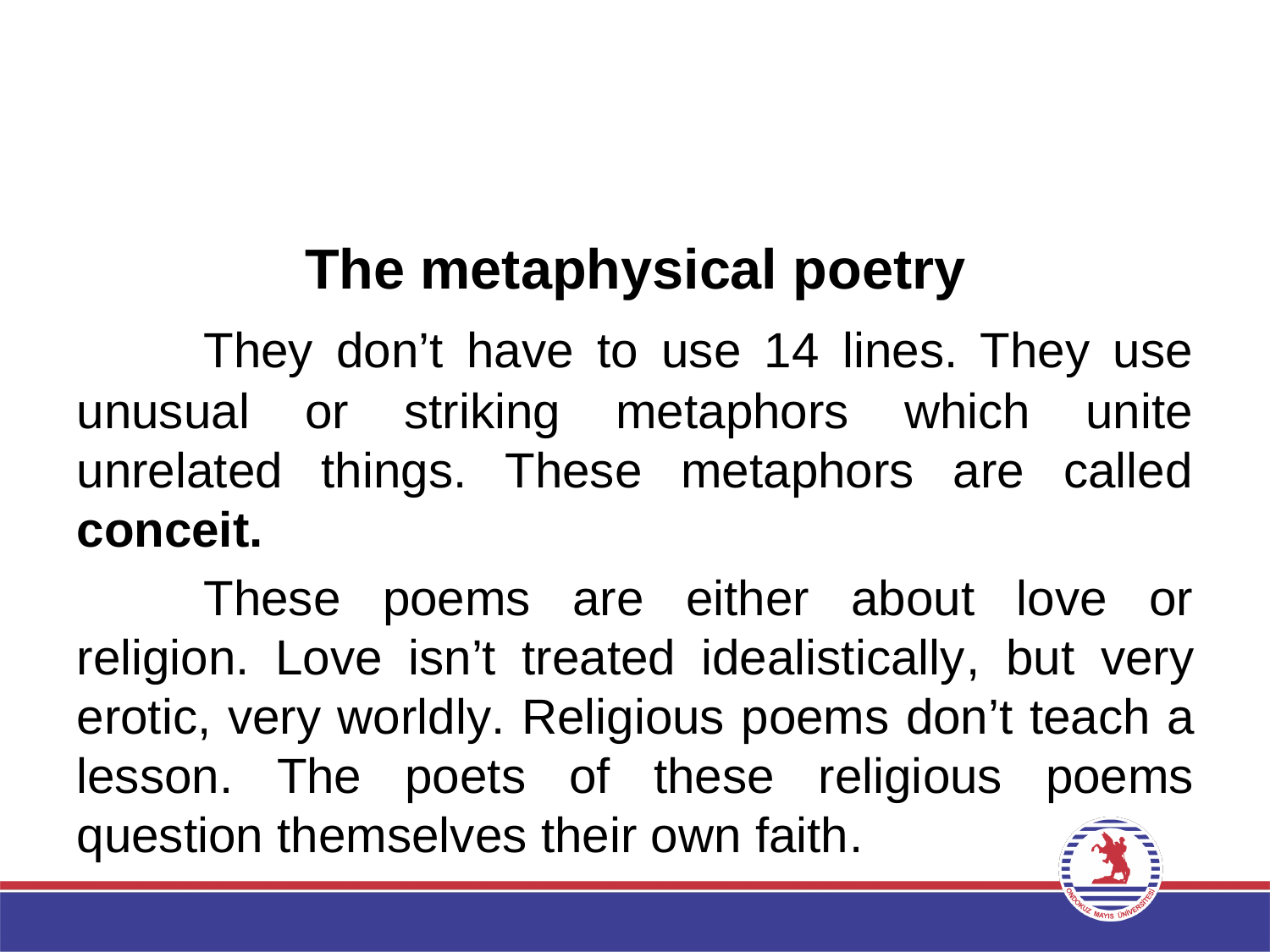

#
The metaphysical poetry
	They don’t have to use 14 lines. They use unusual or striking metaphors which unite unrelated things. These metaphors are called conceit.
	These poems are either about love or religion. Love isn’t treated idealistically, but very erotic, very worldly. Religious poems don’t teach a lesson. The poets of these religious poems question themselves their own faith.